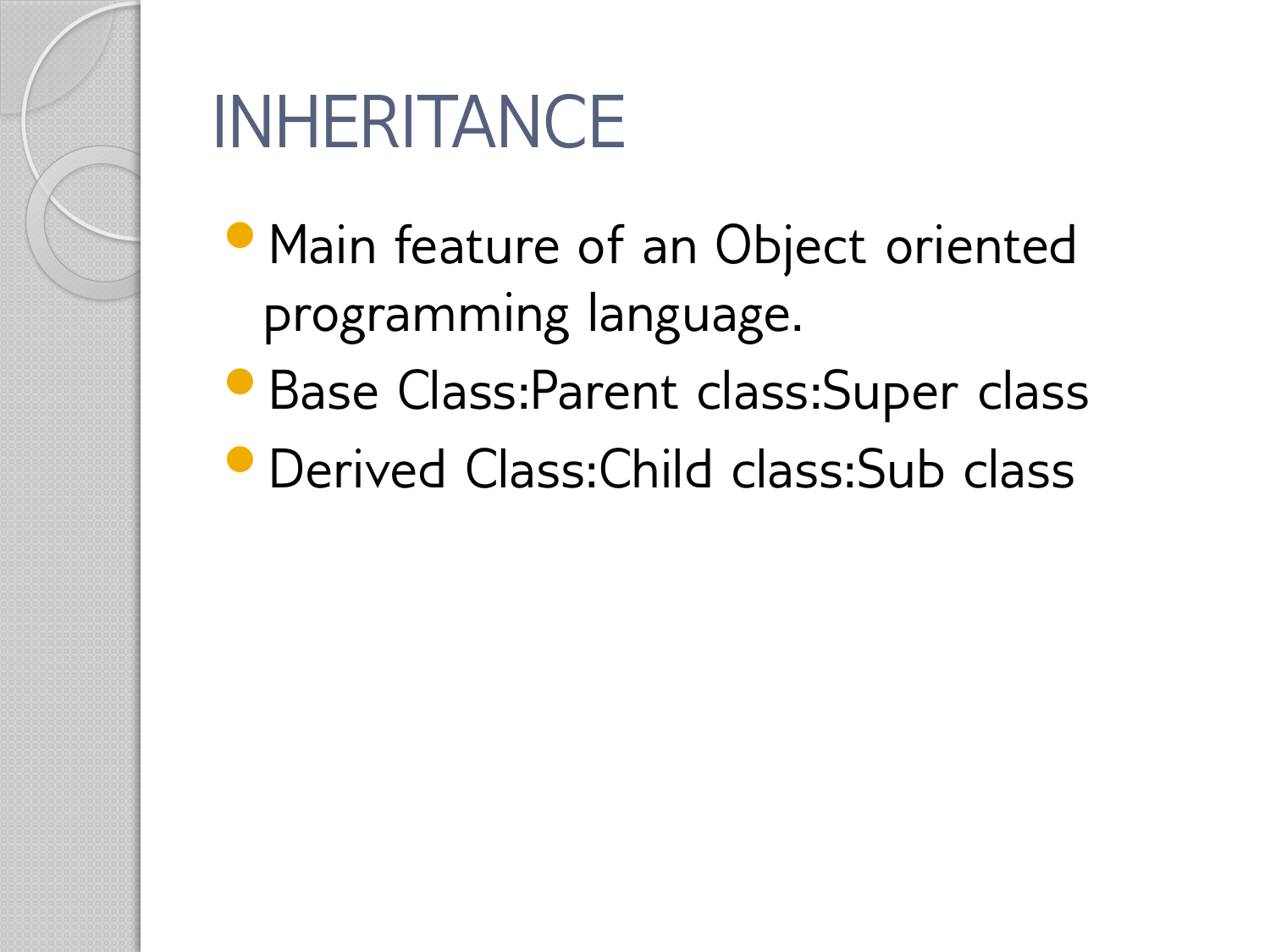

# INHERITANCE
Main feature of an Object oriented programming language.
Base Class:Parent class:Super class
Derived Class:Child class:Sub class